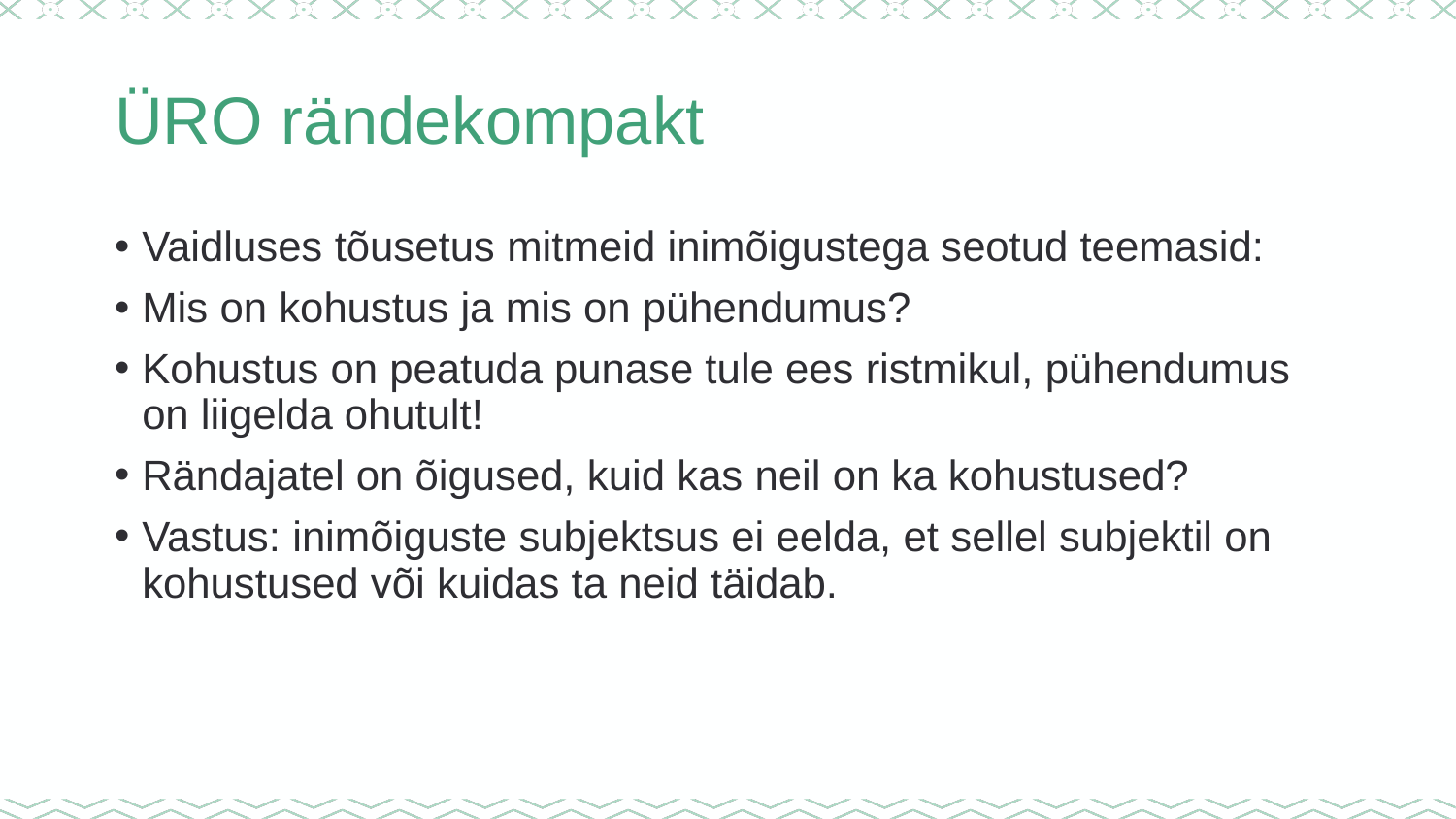

# ÜRO rändekompakt
Vaidluses tõusetus mitmeid inimõigustega seotud teemasid:
Mis on kohustus ja mis on pühendumus?
Kohustus on peatuda punase tule ees ristmikul, pühendumus on liigelda ohutult!
Rändajatel on õigused, kuid kas neil on ka kohustused?
Vastus: inimõiguste subjektsus ei eelda, et sellel subjektil on kohustused või kuidas ta neid täidab.